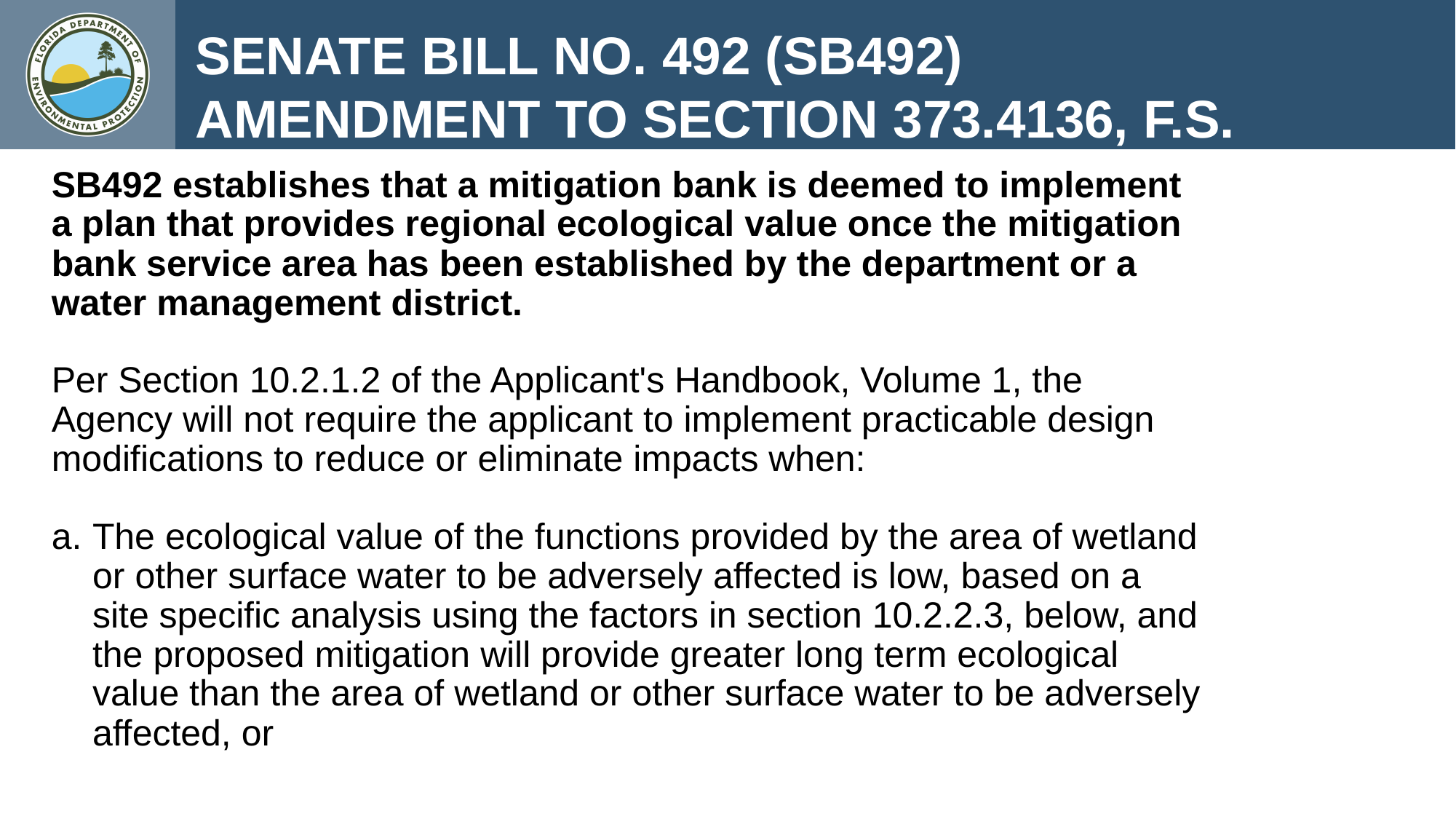

# SENATE BILL NO. 492 (SB492) AMENDMENT TO SECTION 373.4136, F.S.
SB492 establishes that a mitigation bank is deemed to implement a plan that provides regional ecological value once the mitigation bank service area has been established by the department or a water management district.
Per Section 10.2.1.2 of the Applicant's Handbook, Volume 1, the Agency will not require the applicant to implement practicable design modifications to reduce or eliminate impacts when:
The ecological value of the functions provided by the area of wetland or other surface water to be adversely affected is low, based on a site specific analysis using the factors in section 10.2.2.3, below, and the proposed mitigation will provide greater long term ecological value than the area of wetland or other surface water to be adversely affected, or
Photo credit: FDEP